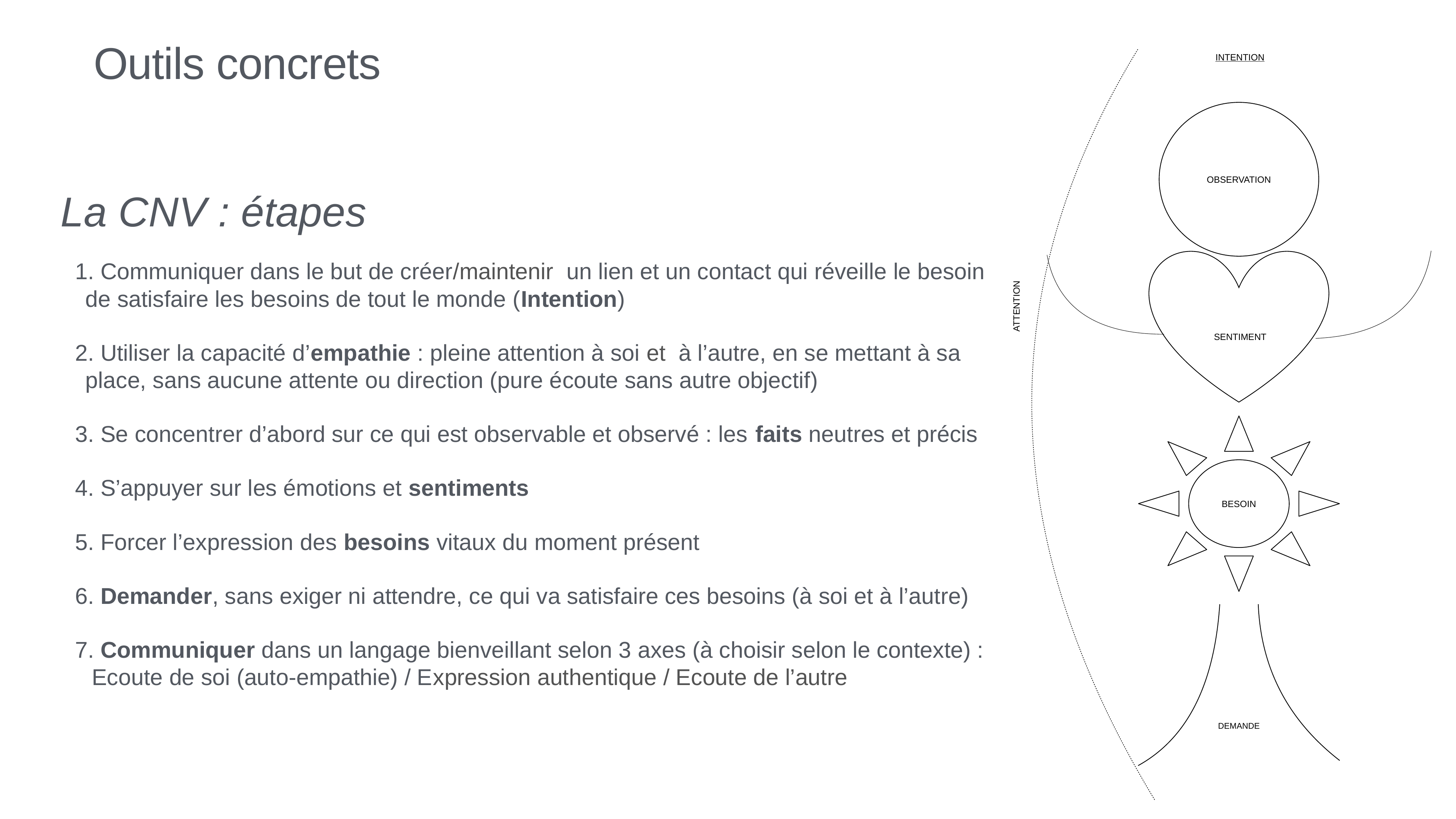

# Outils concrets
INTENTION

OBSERVATION

ATTENTION
SENTIMENT

BESOIN

DEMANDE
La CNV : étapes
 Communiquer dans le but de créer/maintenir  un lien et un contact qui réveille le besoin de satisfaire les besoins de tout le monde (Intention)
 Utiliser la capacité d’empathie : pleine attention à soi et  à l’autre, en se mettant à sa place, sans aucune attente ou direction (pure écoute sans autre objectif)
 Se concentrer d’abord sur ce qui est observable et observé : les faits neutres et précis
 S’appuyer sur les émotions et sentiments
 Forcer l’expression des besoins vitaux du moment présent
 Demander, sans exiger ni attendre, ce qui va satisfaire ces besoins (à soi et à l’autre)
 Communiquer dans un langage bienveillant selon 3 axes (à choisir selon le contexte) :  Ecoute de soi (auto-empathie) / Expression authentique / Ecoute de l’autre